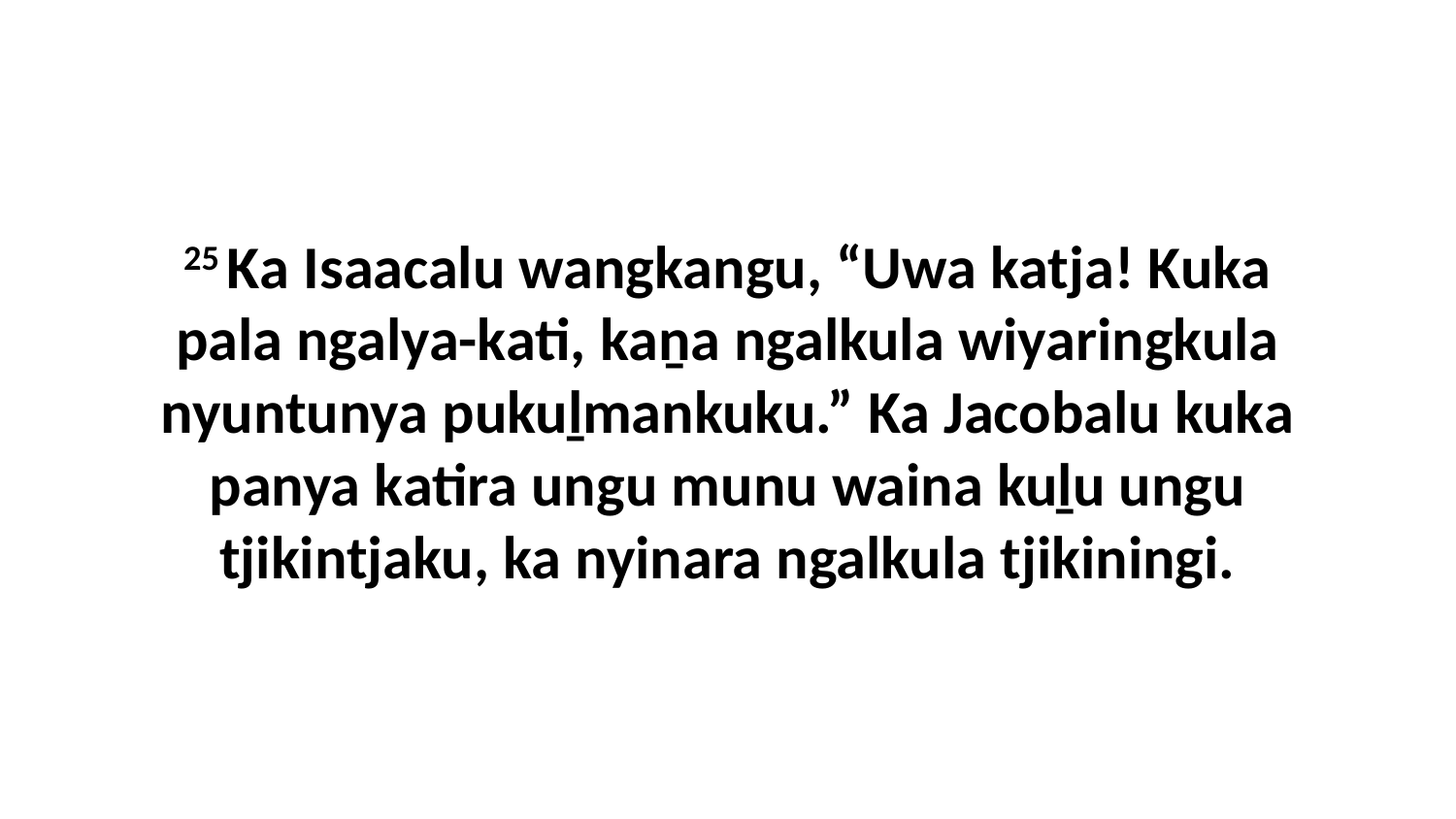

25 Ka Isaacalu wangkangu, “Uwa katja! Kuka pala ngalya-kati, kaṉa ngalkula wiyaringkula nyuntunya pukuḻmankuku.” Ka Jacobalu kuka panya katira ungu munu waina kuḻu ungu tjikintjaku, ka nyinara ngalkula tjikiningi.